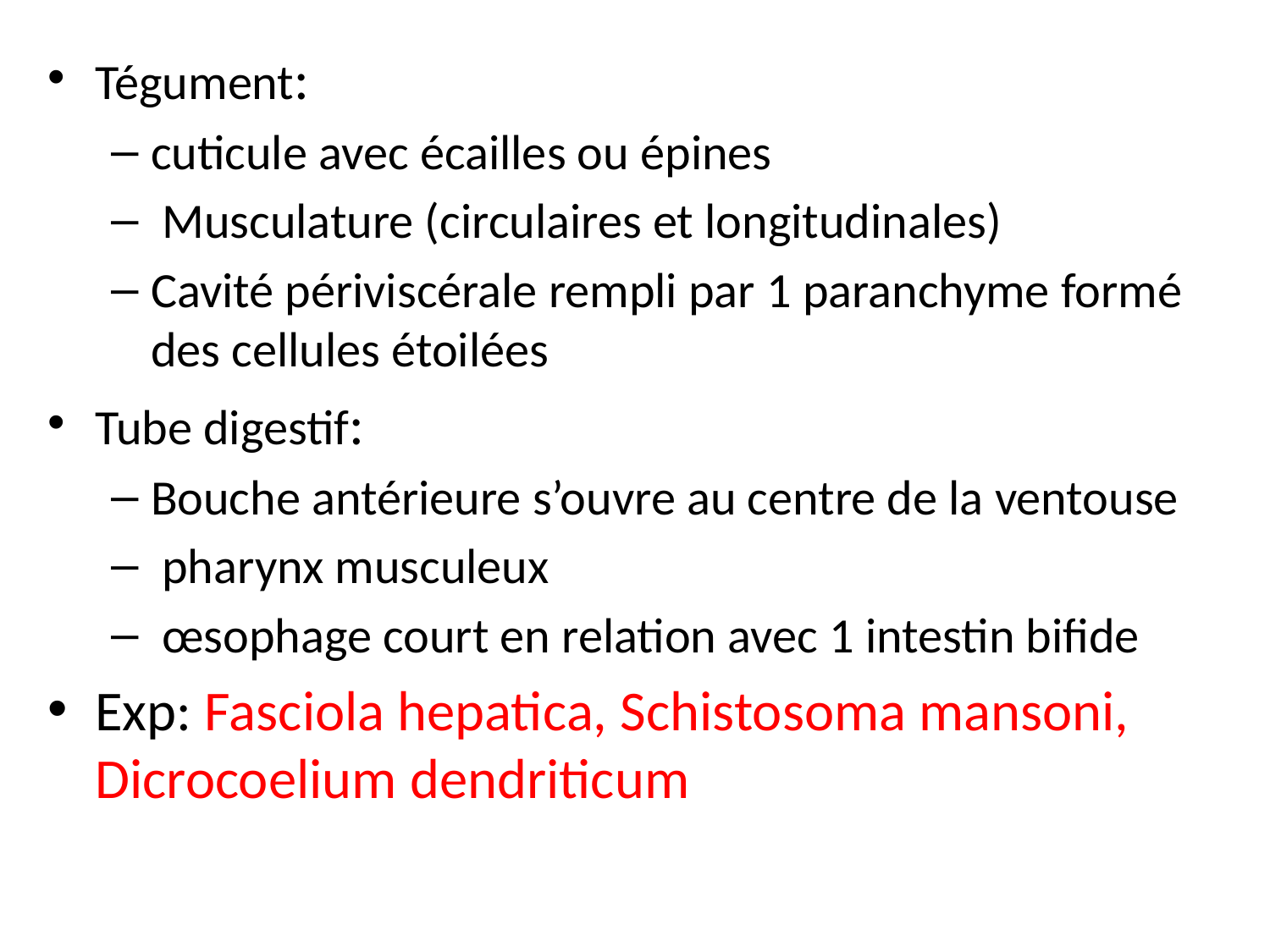

Tégument:
cuticule avec écailles ou épines
 Musculature (circulaires et longitudinales)
Cavité périviscérale rempli par 1 paranchyme formé des cellules étoilées
Tube digestif:
Bouche antérieure s’ouvre au centre de la ventouse
 pharynx musculeux
 œsophage court en relation avec 1 intestin bifide
Exp: Fasciola hepatica, Schistosoma mansoni, Dicrocoelium dendriticum